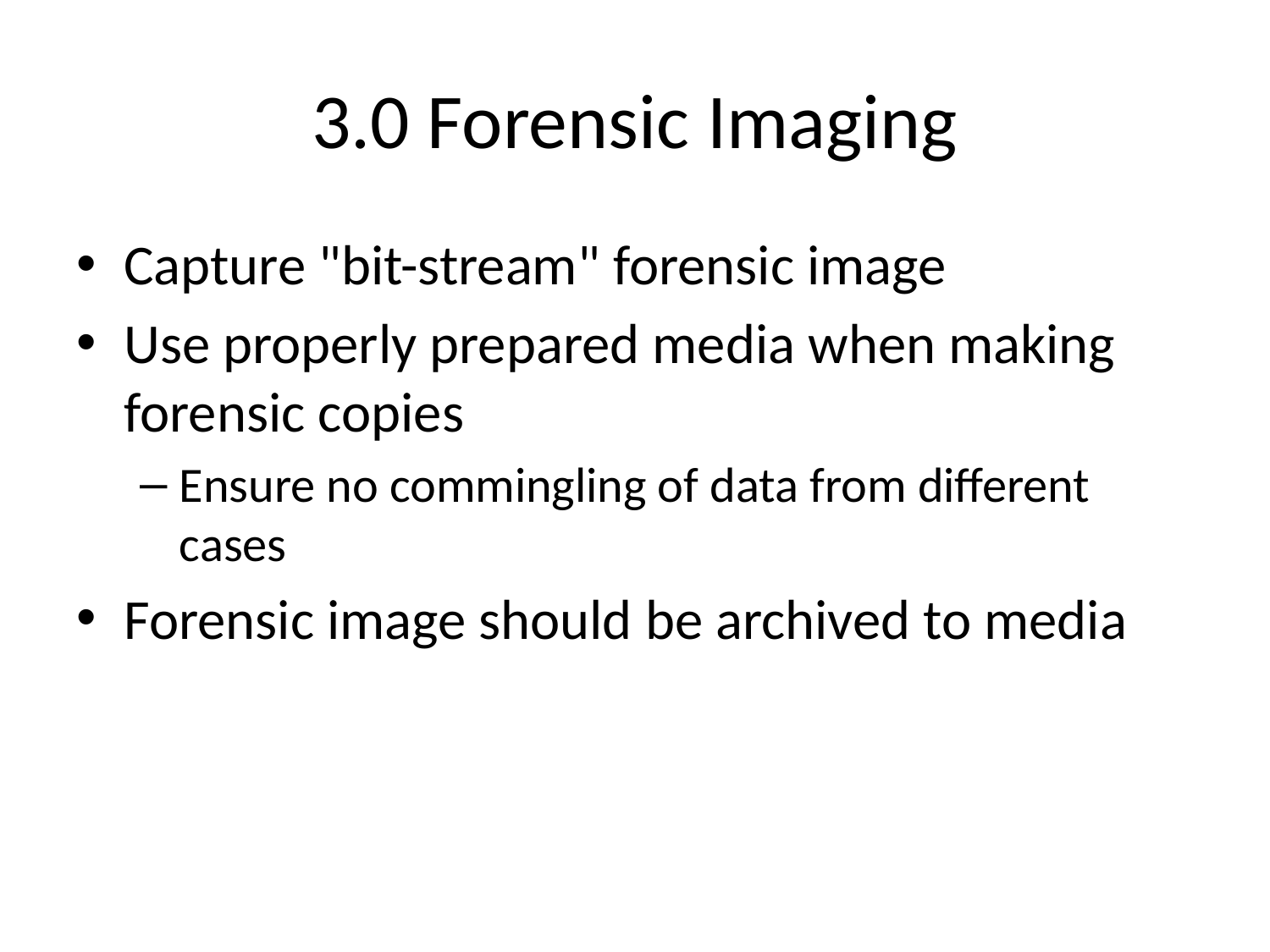

# 3.0 Forensic Imaging
Capture "bit-stream" forensic image
Use properly prepared media when making forensic copies
Ensure no commingling of data from different cases
Forensic image should be archived to media